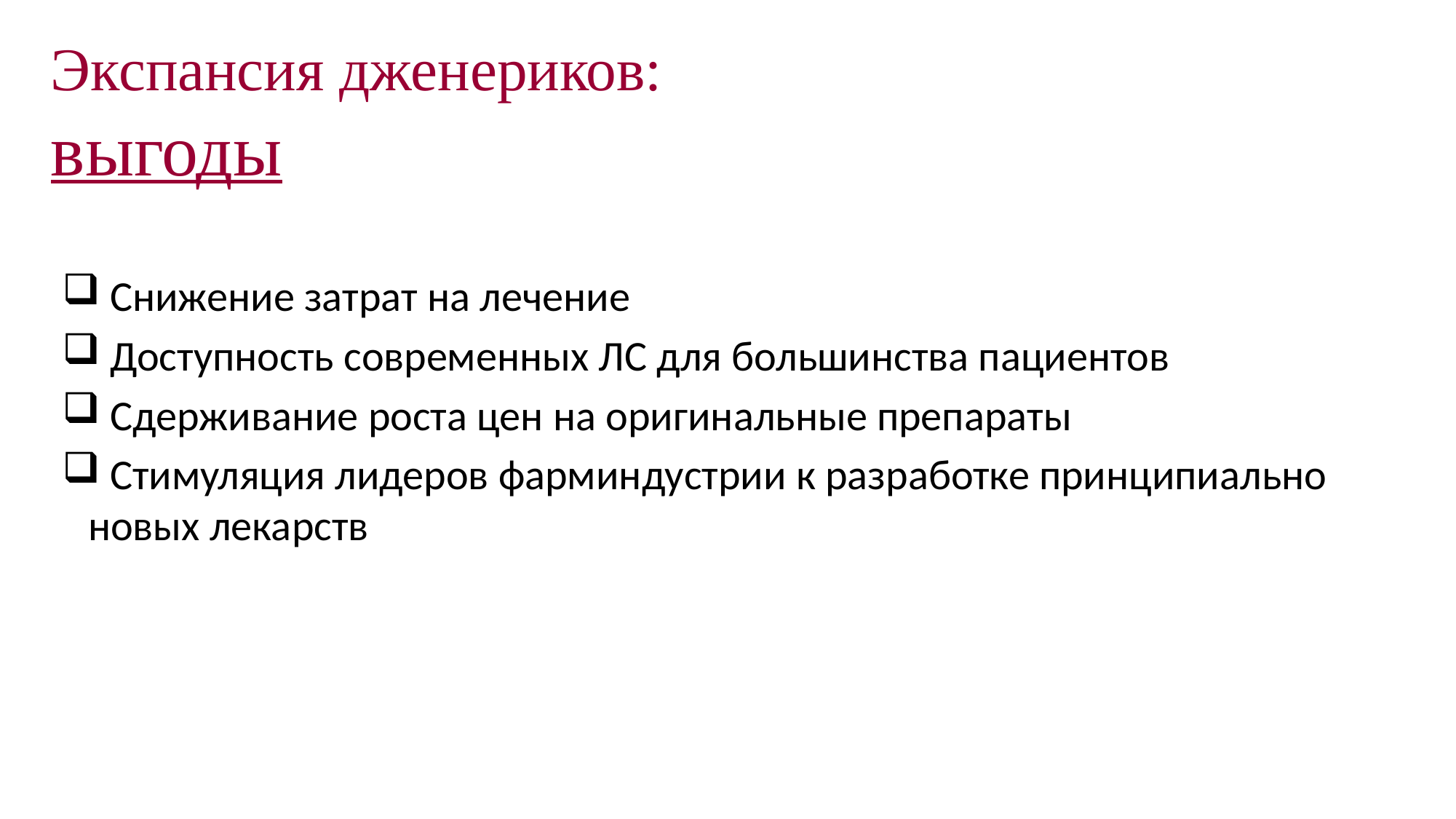

Экспансия дженериков:
выгоды
 Снижение затрат на лечение
 Доступность современных ЛС для большинства пациентов
 Сдерживание роста цен на оригинальные препараты
 Стимуляция лидеров фарминдустрии к разработке принципиально новых лекарств